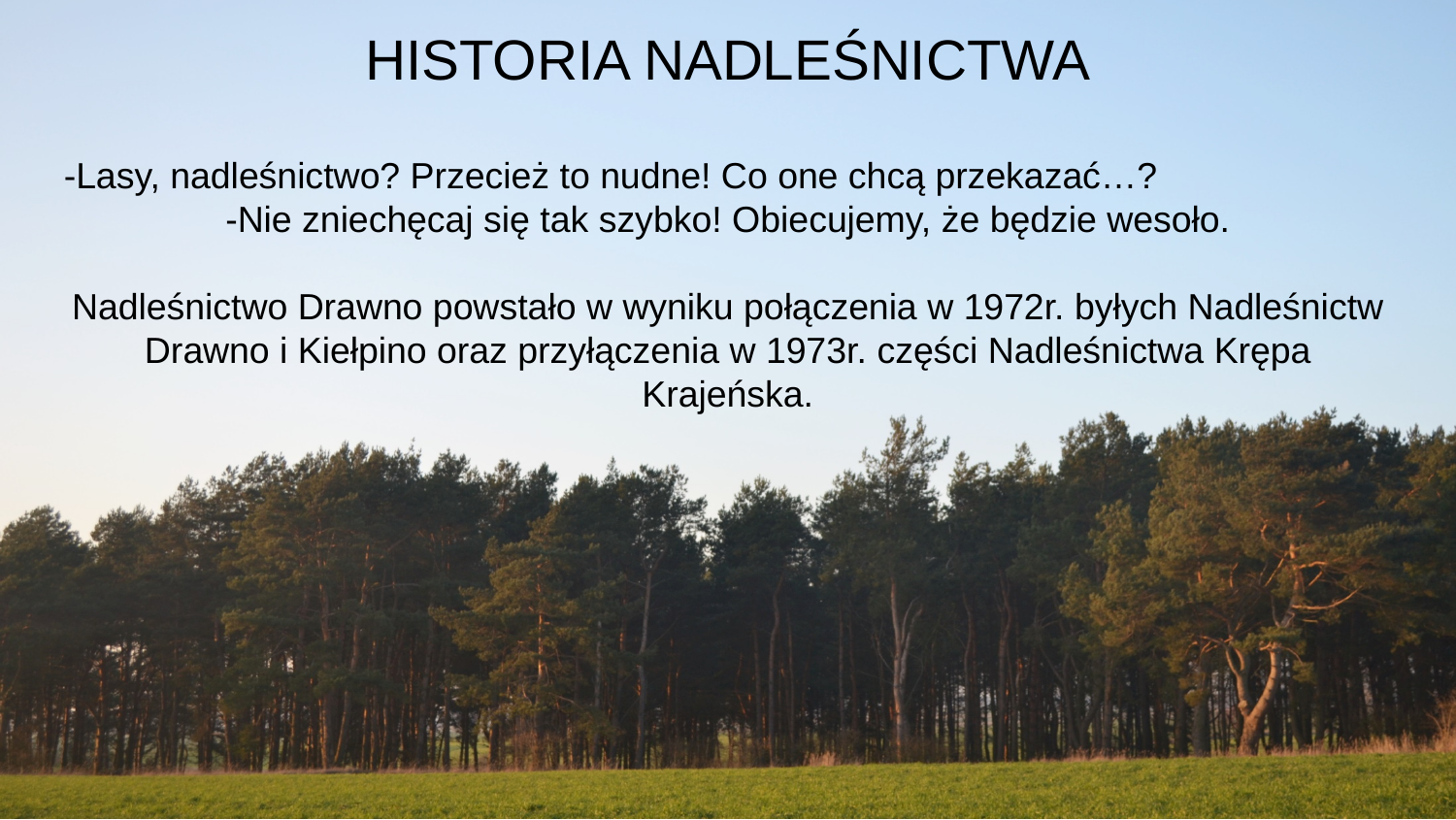

HISTORIA NADLEŚNICTWA
-Lasy, nadleśnictwo? Przecież to nudne! Co one chcą przekazać…?
-Nie zniechęcaj się tak szybko! Obiecujemy, że będzie wesoło.

Nadleśnictwo Drawno powstało w wyniku połączenia w 1972r. byłych Nadleśnictw Drawno i Kiełpino oraz przyłączenia w 1973r. części Nadleśnictwa Krępa Krajeńska.